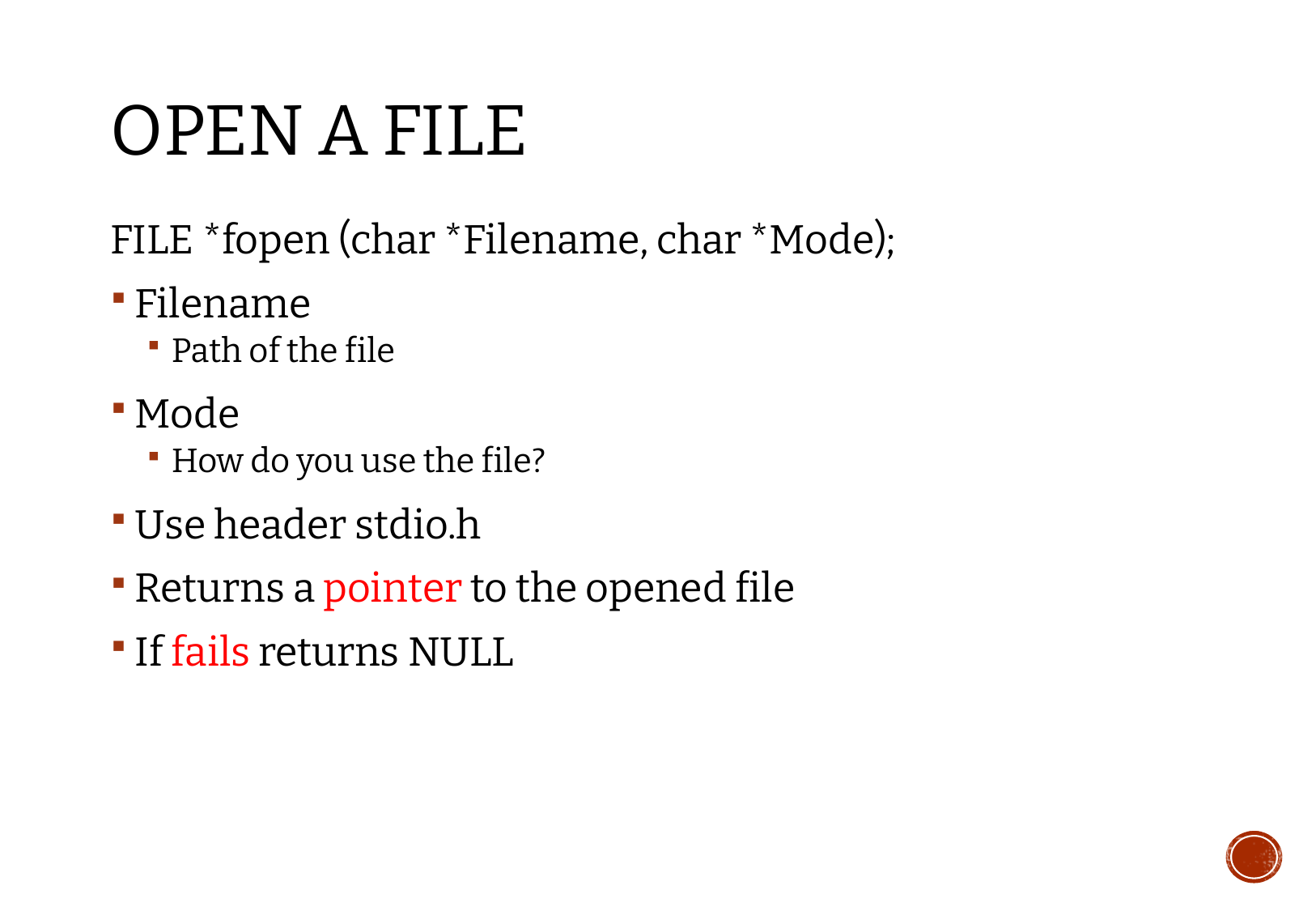

# Open a File
FILE *fopen (char *Filename, char *Mode);
Filename
Path of the file
Mode
How do you use the file?
Use header stdio.h
Returns a pointer to the opened file
If fails returns NULL